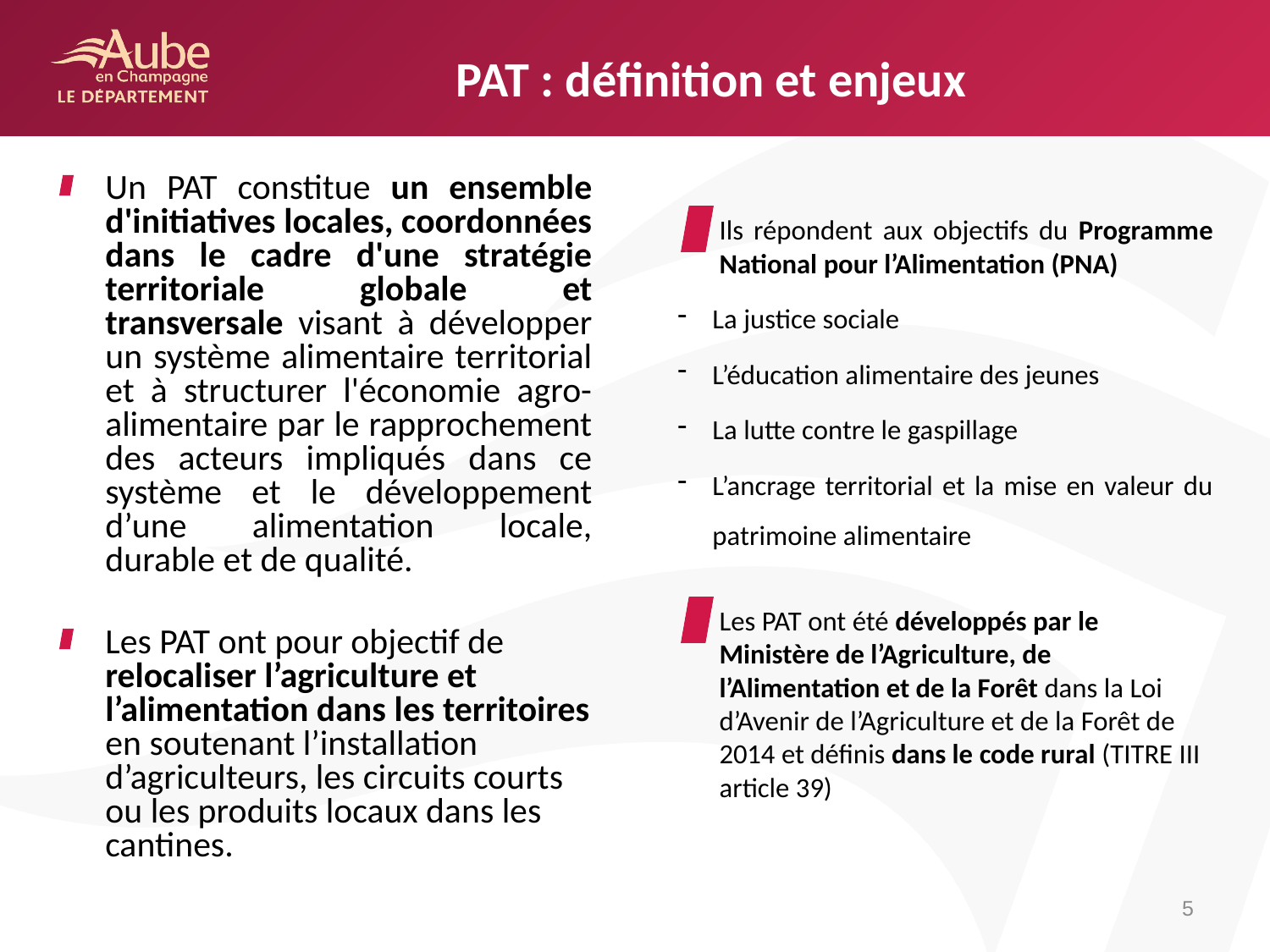

# PAT : définition et enjeux
Un PAT constitue un ensemble d'initiatives locales, coordonnées dans le cadre d'une stratégie territoriale globale et transversale visant à développer un système alimentaire territorial et à structurer l'économie agro-alimentaire par le rapprochement des acteurs impliqués dans ce système et le développement d’une alimentation locale, durable et de qualité.

Les PAT ont pour objectif de relocaliser l’agriculture et l’alimentation dans les territoires en soutenant l’installation d’agriculteurs, les circuits courts ou les produits locaux dans les cantines.
Ils répondent aux objectifs du Programme National pour l’Alimentation (PNA)
La justice sociale
L’éducation alimentaire des jeunes
La lutte contre le gaspillage
L’ancrage territorial et la mise en valeur du patrimoine alimentaire

Les PAT ont été développés par le Ministère de l’Agriculture, de l’Alimentation et de la Forêt dans la Loi d’Avenir de l’Agriculture et de la Forêt de 2014 et définis dans le code rural (TITRE III article 39)

5